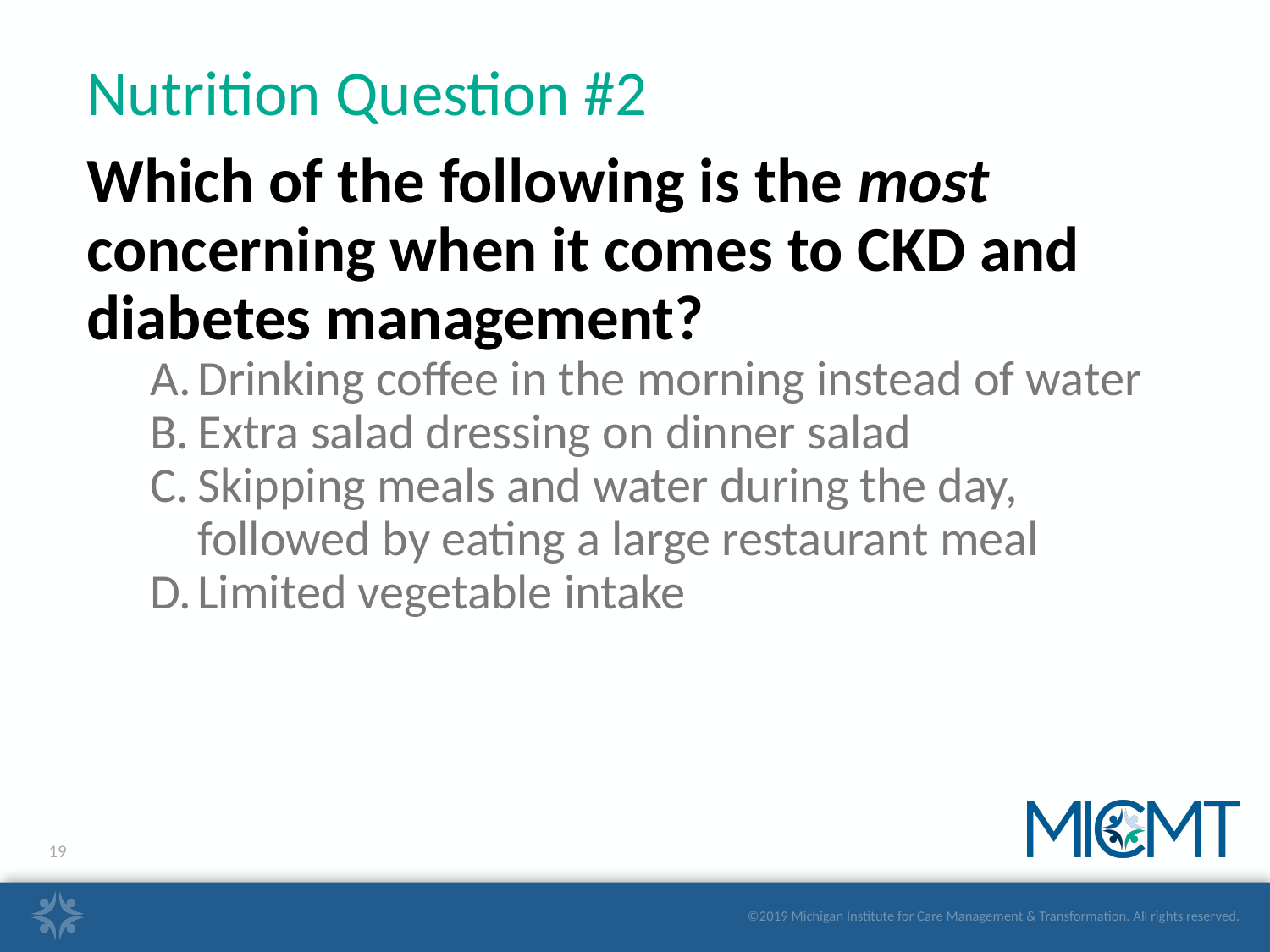

# Nutrition Question #2
Which of the following is the most concerning when it comes to CKD and diabetes management?
Drinking coffee in the morning instead of water
Extra salad dressing on dinner salad
Skipping meals and water during the day, followed by eating a large restaurant meal
Limited vegetable intake